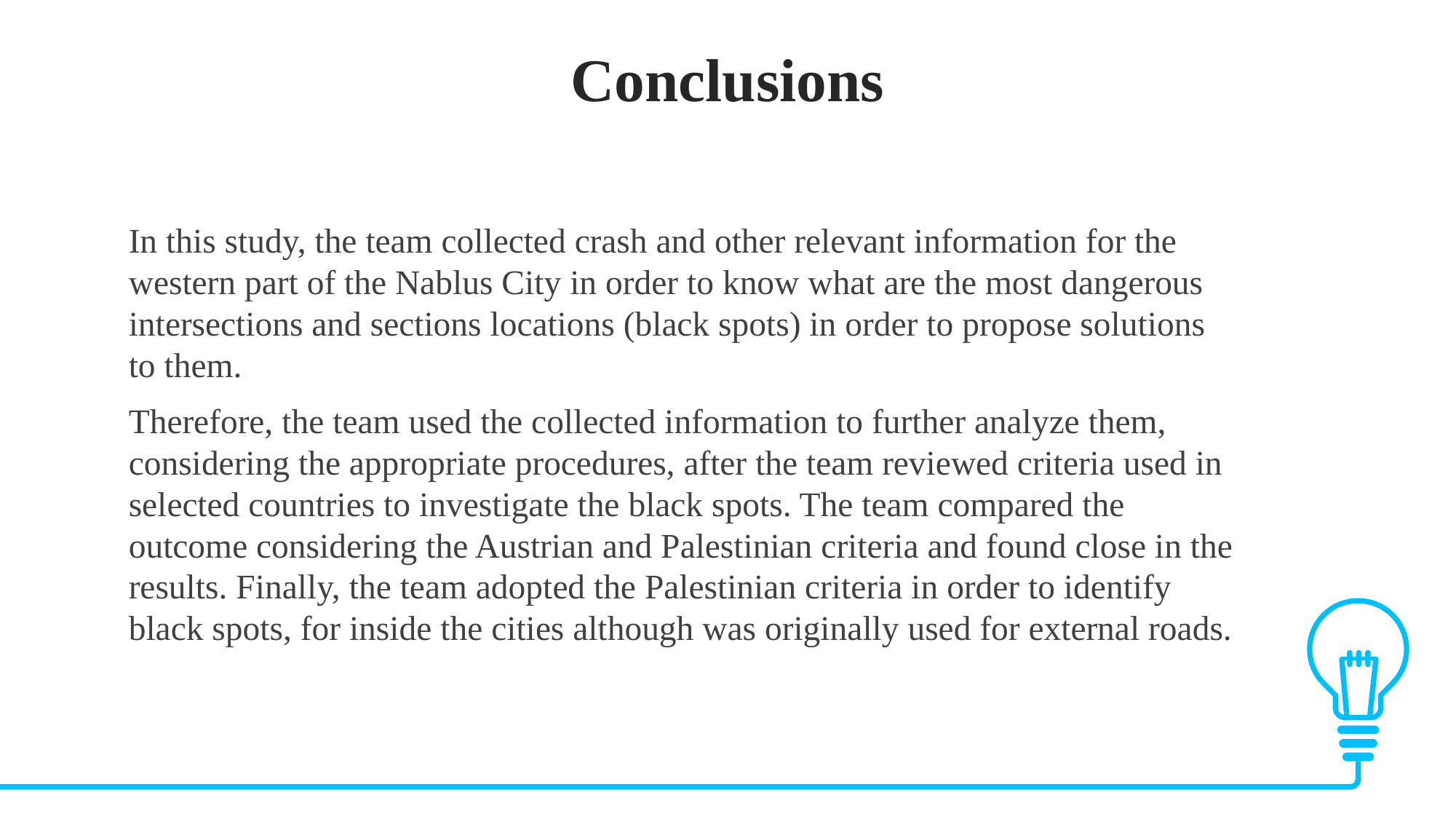

Conclusions
In this study, the team collected crash and other relevant information for the western part of the Nablus City in order to know what are the most dangerous intersections and sections locations (black spots) in order to propose solutions to them.
Therefore, the team used the collected information to further analyze them, considering the appropriate procedures, after the team reviewed criteria used in selected countries to investigate the black spots. The team compared the outcome considering the Austrian and Palestinian criteria and found close in the results. Finally, the team adopted the Palestinian criteria in order to identify black spots, for inside the cities although was originally used for external roads.